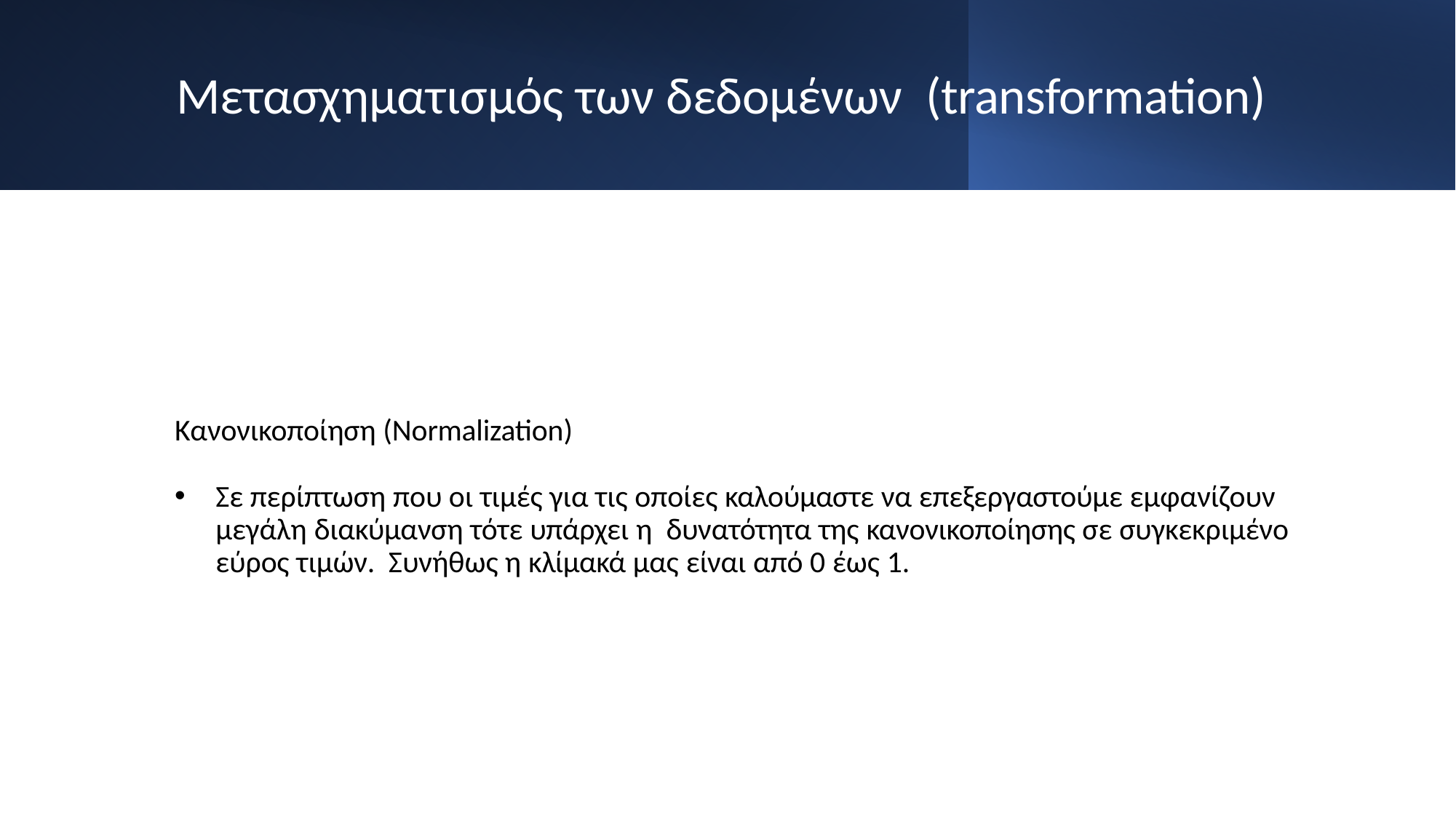

# Μετασχηματισμός των δεδομένων  (transformation)
Κανονικοποίηση (Normalization)

Σε περίπτωση που οι τιμές για τις οποίες καλούμαστε να επεξεργαστούμε εμφανίζουν μεγάλη διακύμανση τότε υπάρχει η  δυνατότητα της κανονικοποίησης σε συγκεκριμένο εύρος τιμών.  Συνήθως η κλίμακά μας είναι από 0 έως 1.